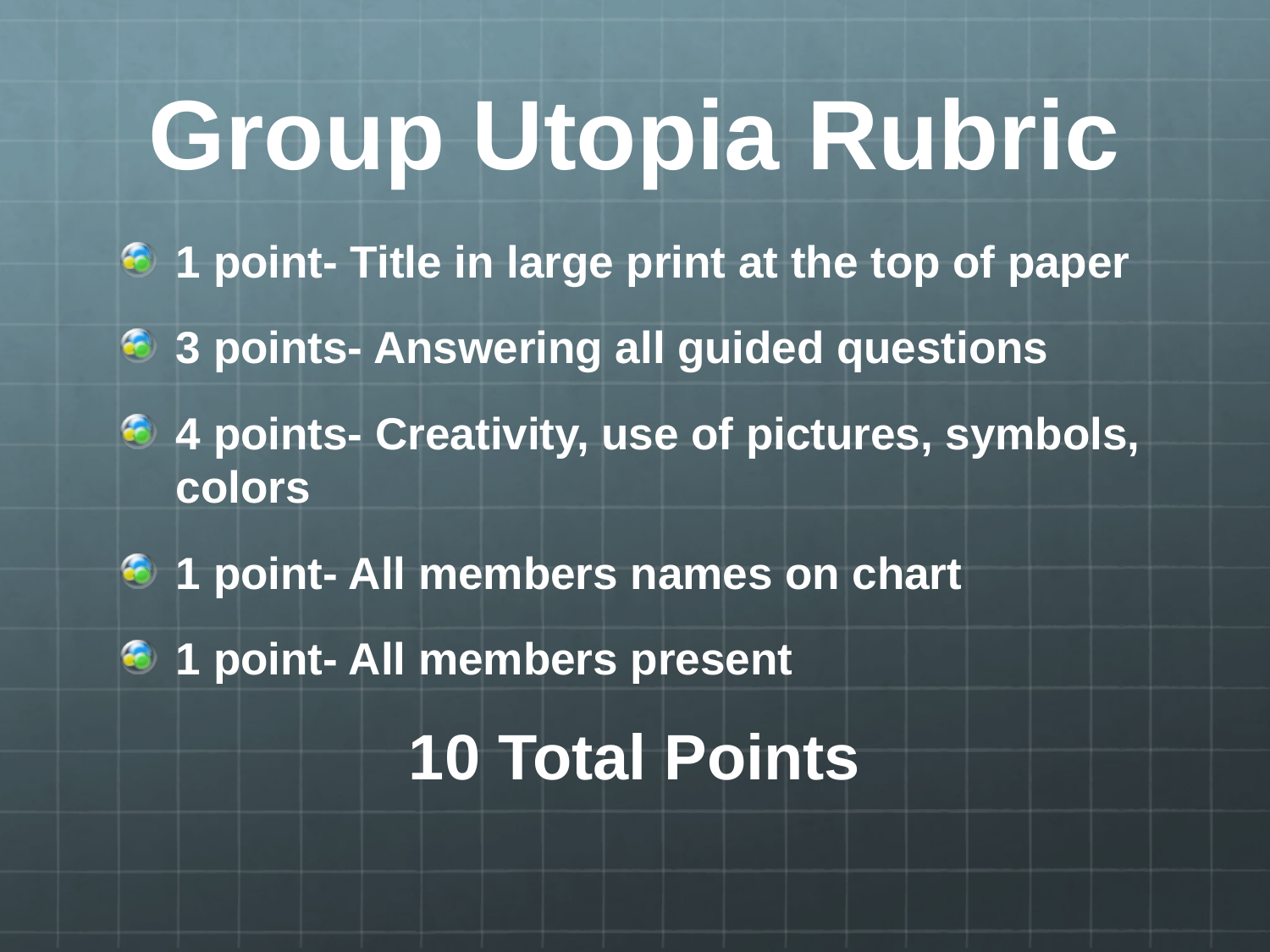

# Group Utopia Rubric
1 point- Title in large print at the top of paper
3 points- Answering all guided questions
4 points- Creativity, use of pictures, symbols, colors
1 point- All members names on chart
1 point- All members present
10 Total Points